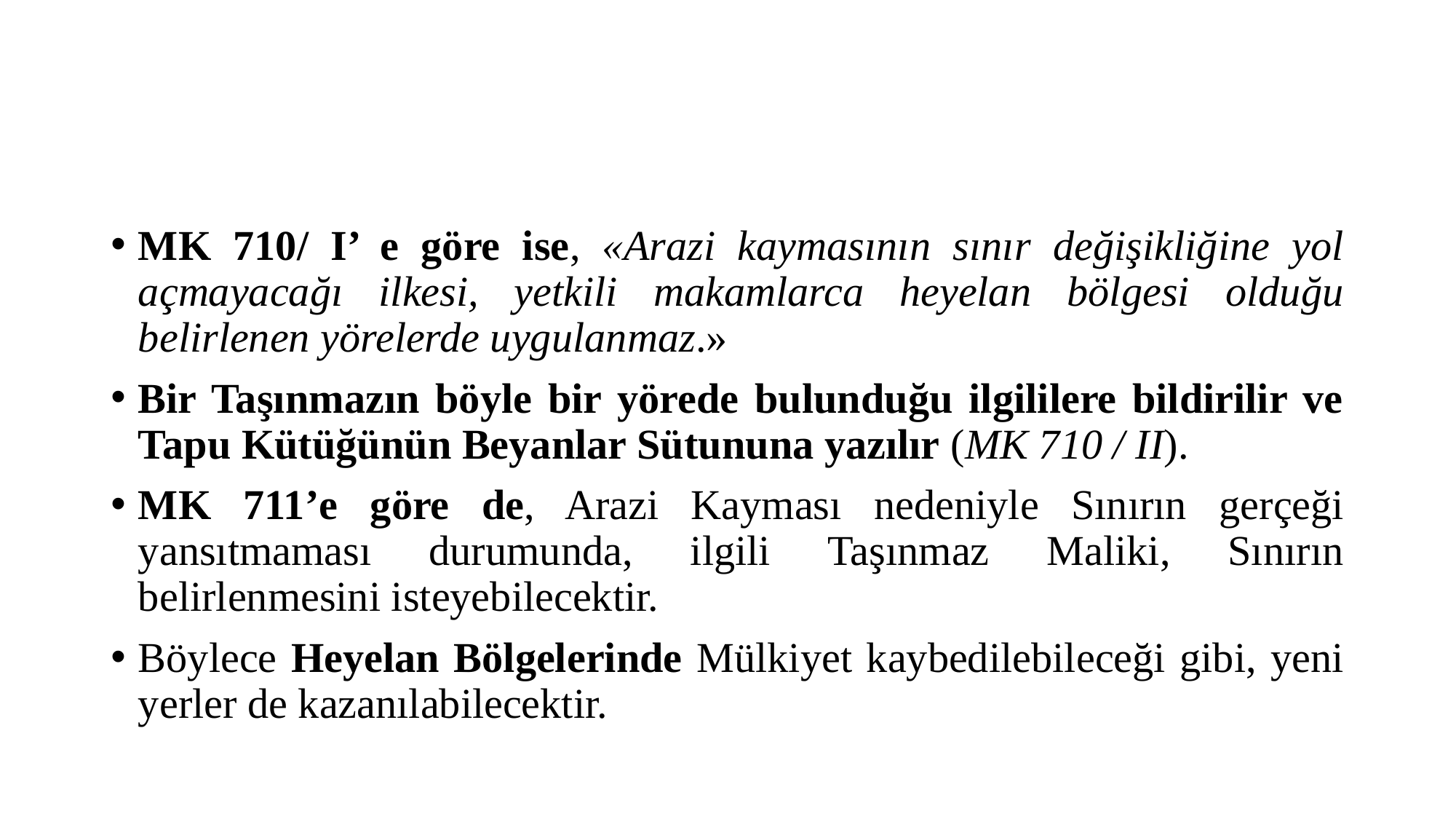

#
MK 710/ I’ e göre ise, «Arazi kaymasının sınır değişikliğine yol açmayacağı ilkesi, yetkili makamlarca heyelan bölgesi olduğu belirlenen yörelerde uygulanmaz.»
Bir Taşınmazın böyle bir yörede bulunduğu ilgililere bildirilir ve Tapu Kütüğünün Beyanlar Sütununa yazılır (MK 710 / II).
MK 711’e göre de, Arazi Kayması nedeniyle Sınırın gerçeği yansıtmaması durumunda, ilgili Taşınmaz Maliki, Sınırın belirlenmesini isteyebilecektir.
Böylece Heyelan Bölgelerinde Mülkiyet kaybedilebileceği gibi, yeni yerler de kazanılabilecektir.